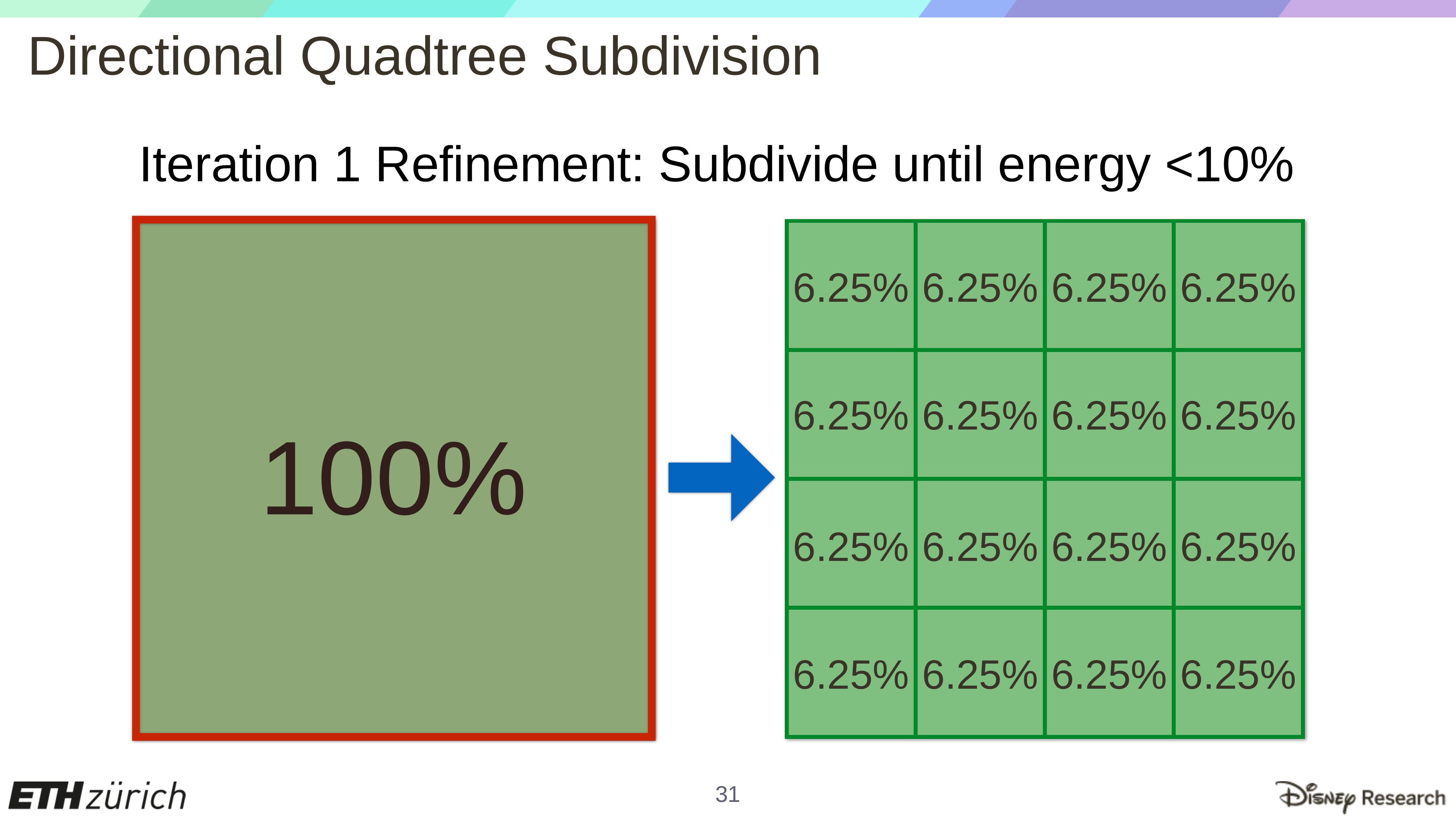

# Directional Quadtree Subdivision

Iteration 1 Refinement: Subdivide until energy <10%

6.25%
6.25%
6.25%
6.25%
6.25%
6.25%
6.25%
6.25%
6.25%
6.25%
6.25%
6.25%
6.25%
6.25%
6.25%
6.25%
100%

31